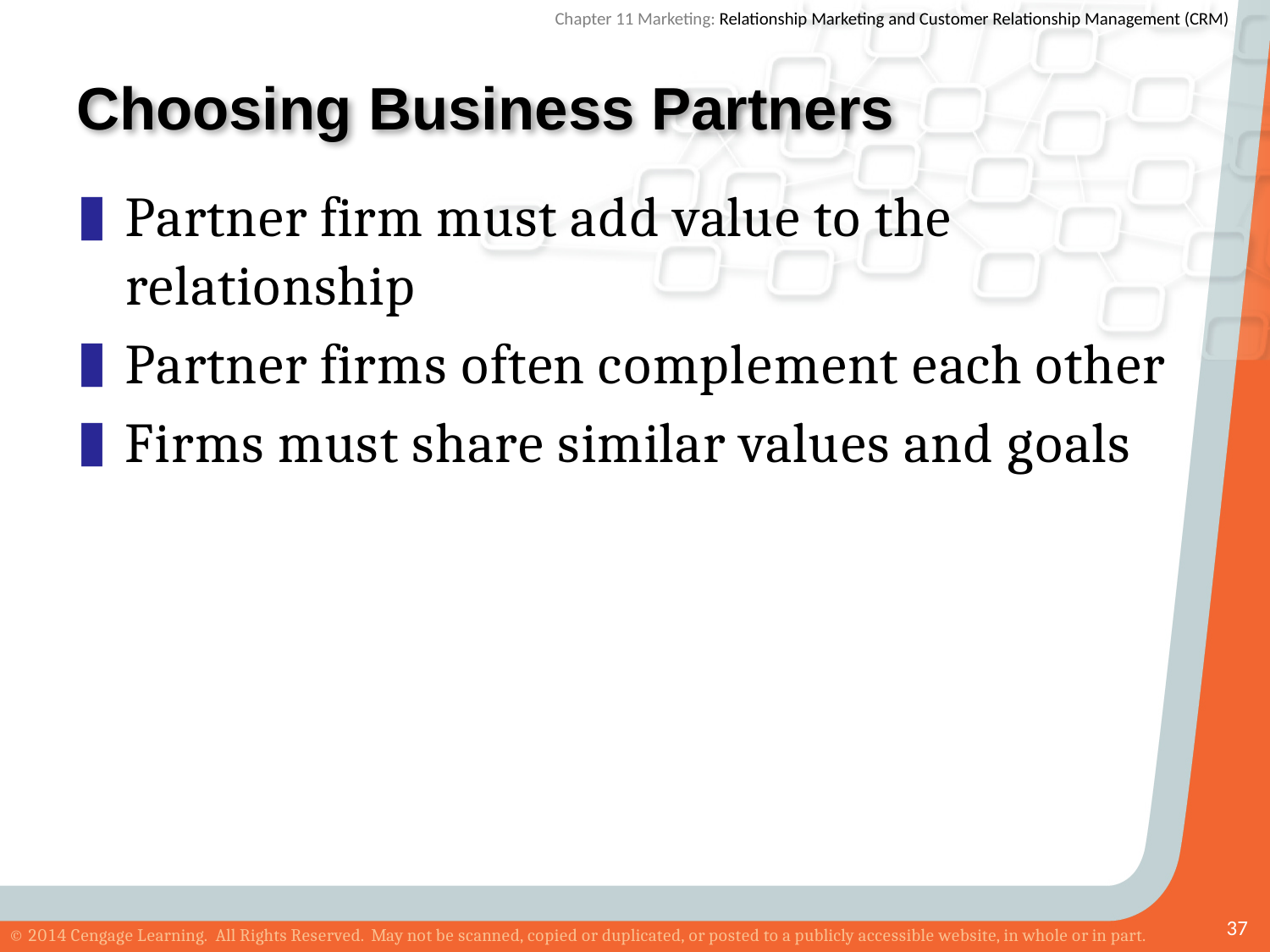

# Choosing Business Partners
Partner firm must add value to the relationship
Partner firms often complement each other
Firms must share similar values and goals
37